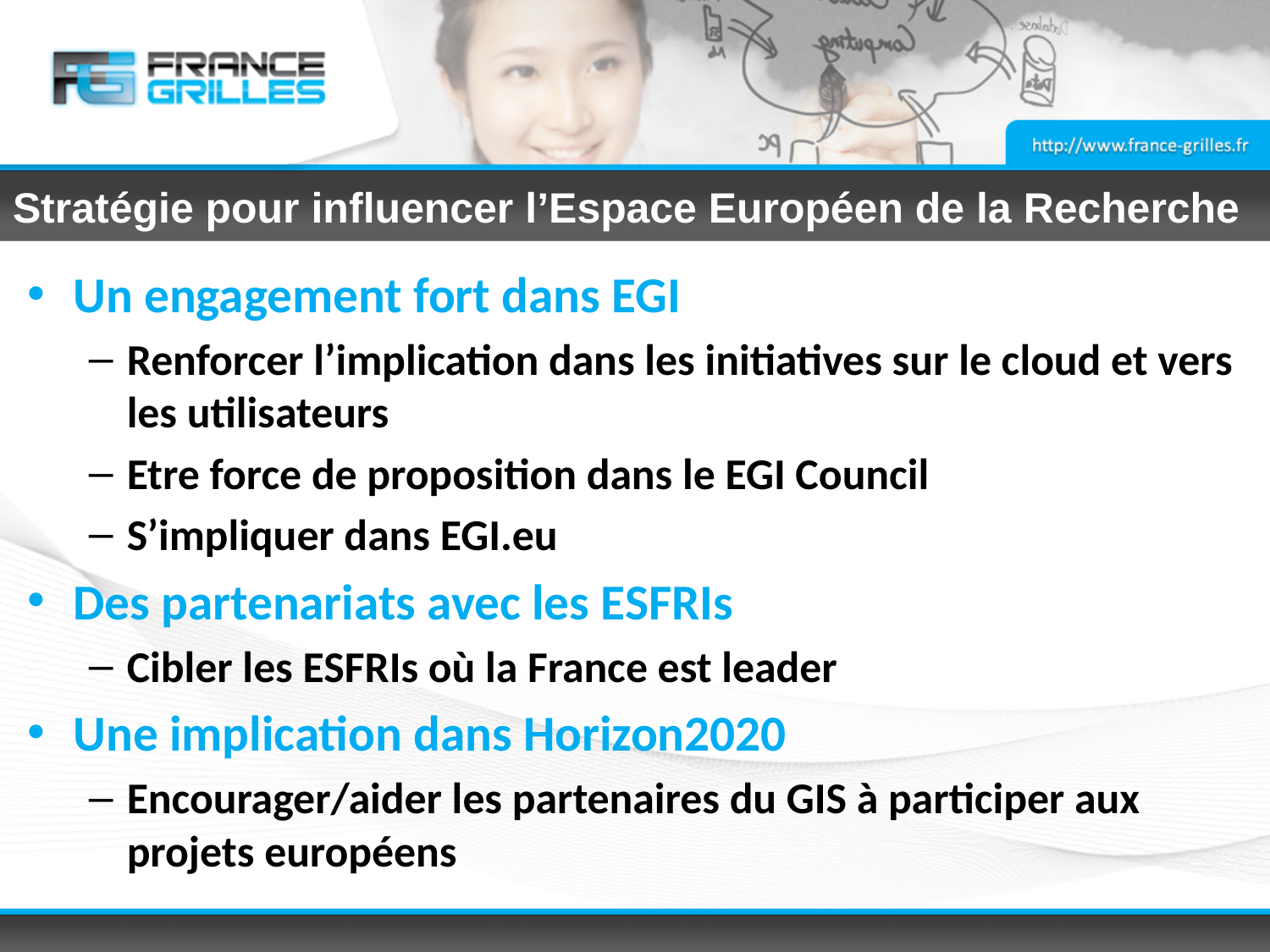

# Stratégie pour influencer l’Espace Européen de la Recherche
Un engagement fort dans EGI
Renforcer l’implication dans les initiatives sur le cloud et vers les utilisateurs
Etre force de proposition dans le EGI Council
S’impliquer dans EGI.eu
Des partenariats avec les ESFRIs
Cibler les ESFRIs où la France est leader
Une implication dans Horizon2020
Encourager/aider les partenaires du GIS à participer aux projets européens